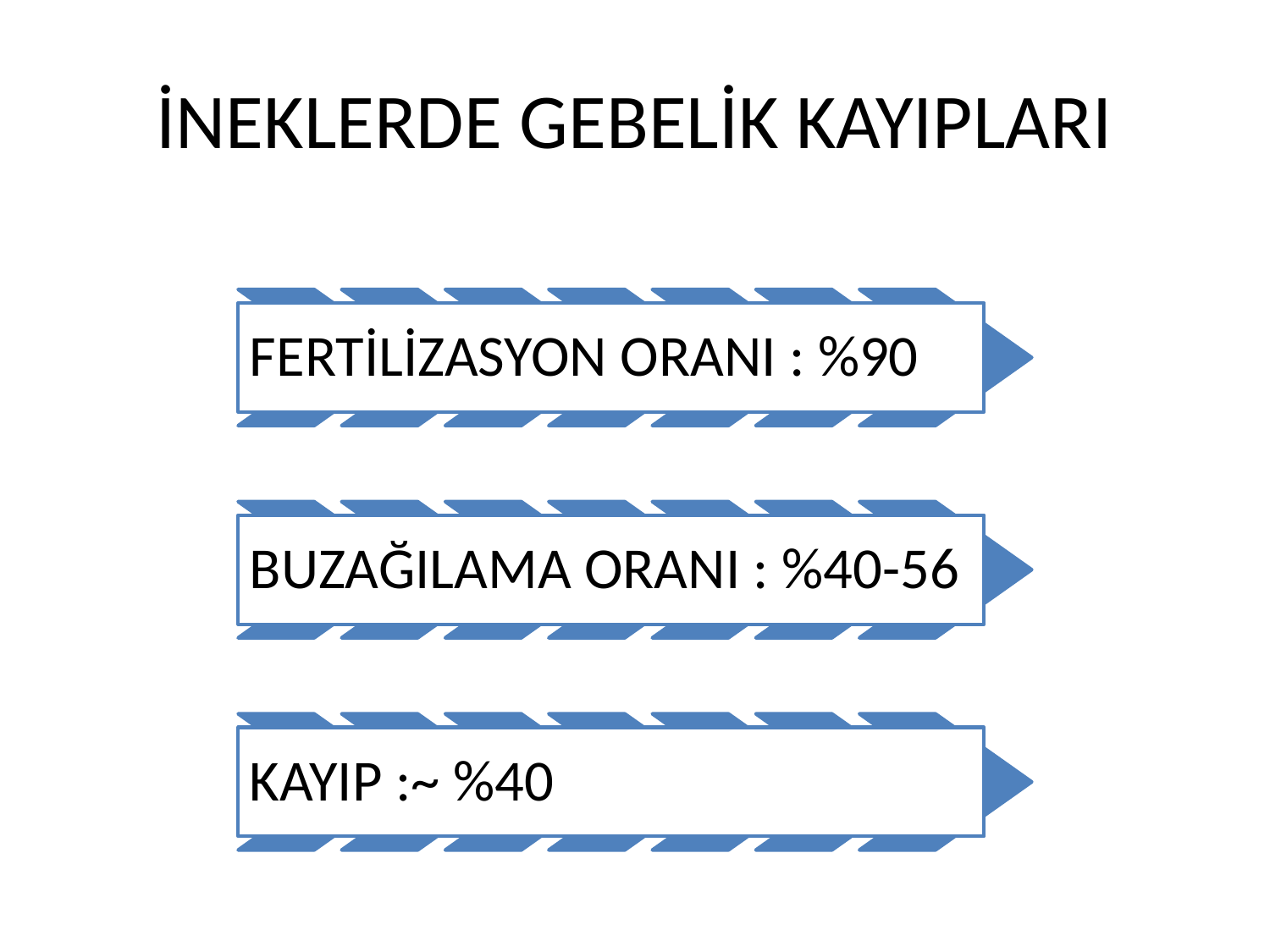

# İNEKLERDE GEBELİK KAYIPLARI

FERTİLİZASYON ORANI : %90

BUZAĞILAMA ORANI : %40-56

KAYIP :~ %40